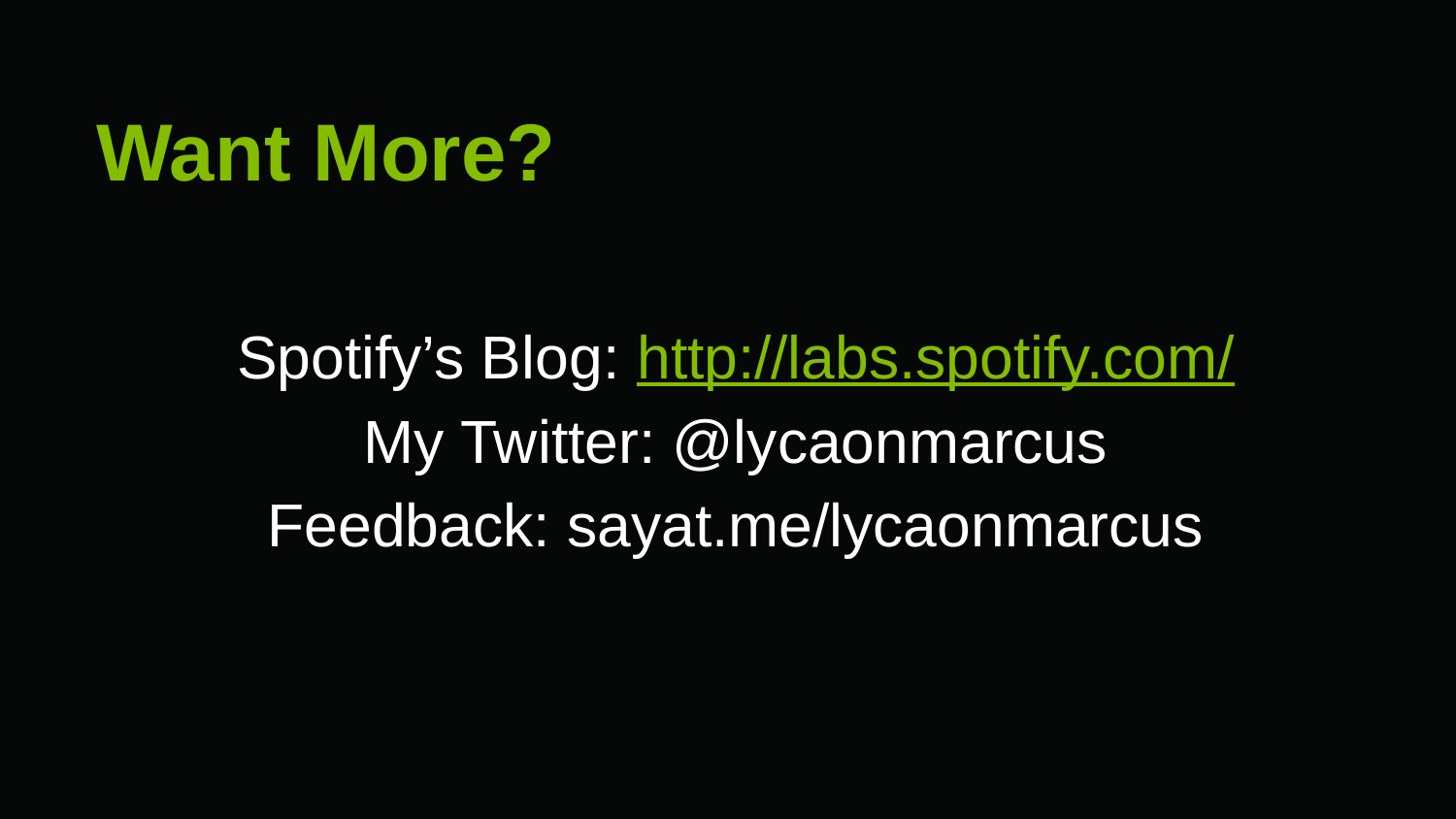

# Want More?

Spotify’s Blog: http://labs.spotify.com/
My Twitter: @lycaonmarcus
Feedback: sayat.me/lycaonmarcus